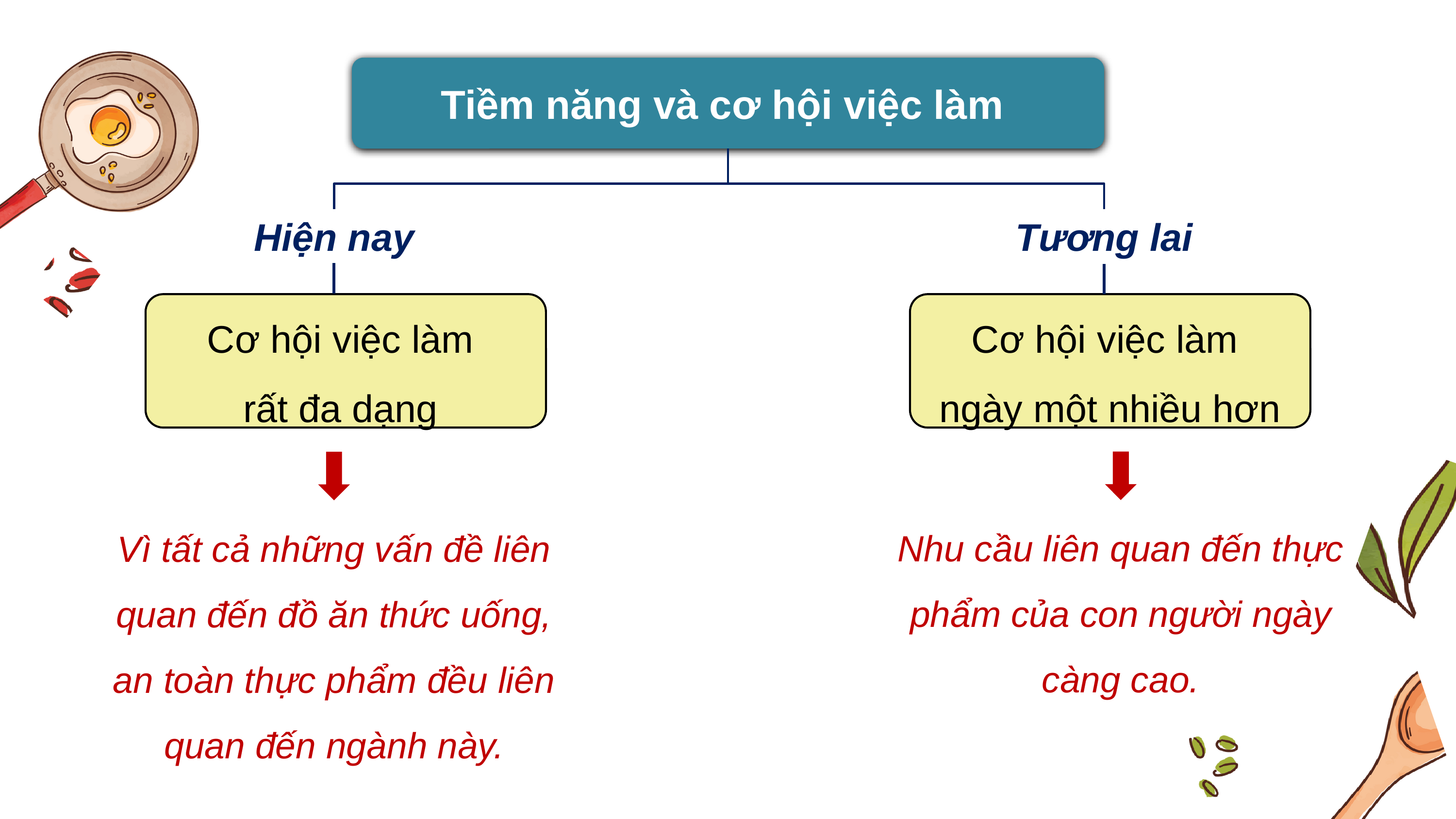

Tiềm năng và cơ hội việc làm
Hiện nay
Tương lai

Cơ hội việc làm
rất đa dạng
Cơ hội việc làm
ngày một nhiều hơn

Nhu cầu liên quan đến thực phẩm của con người ngày càng cao.
Vì tất cả những vấn đề liên quan đến đồ ăn thức uống, an toàn thực phẩm đều liên quan đến ngành này.